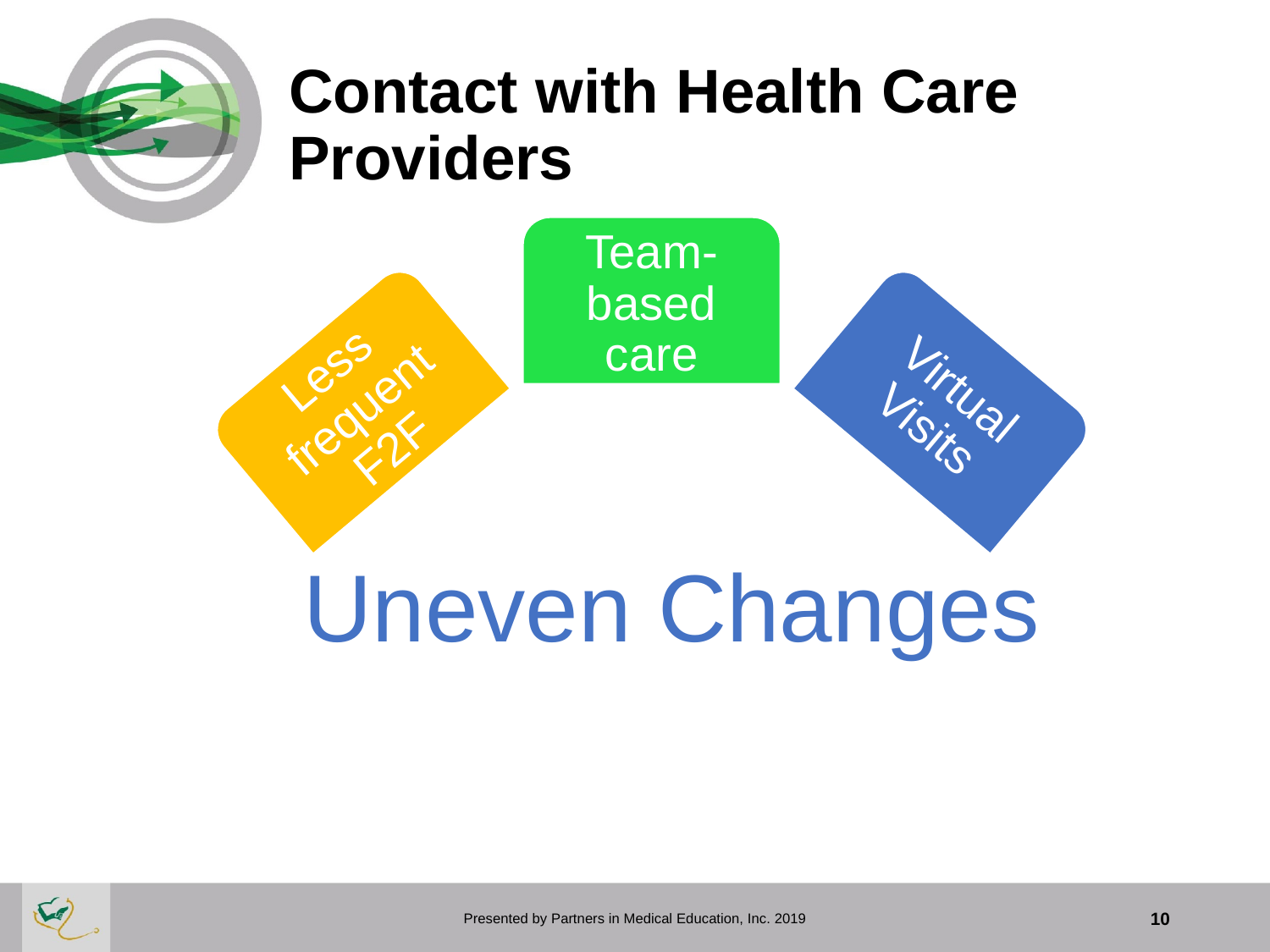

# Contact with Health Care Providers
Less frequent F2F
Team-based care
Virtual Visits
Uneven Changes
Presented by Partners in Medical Education, Inc. 2019
10